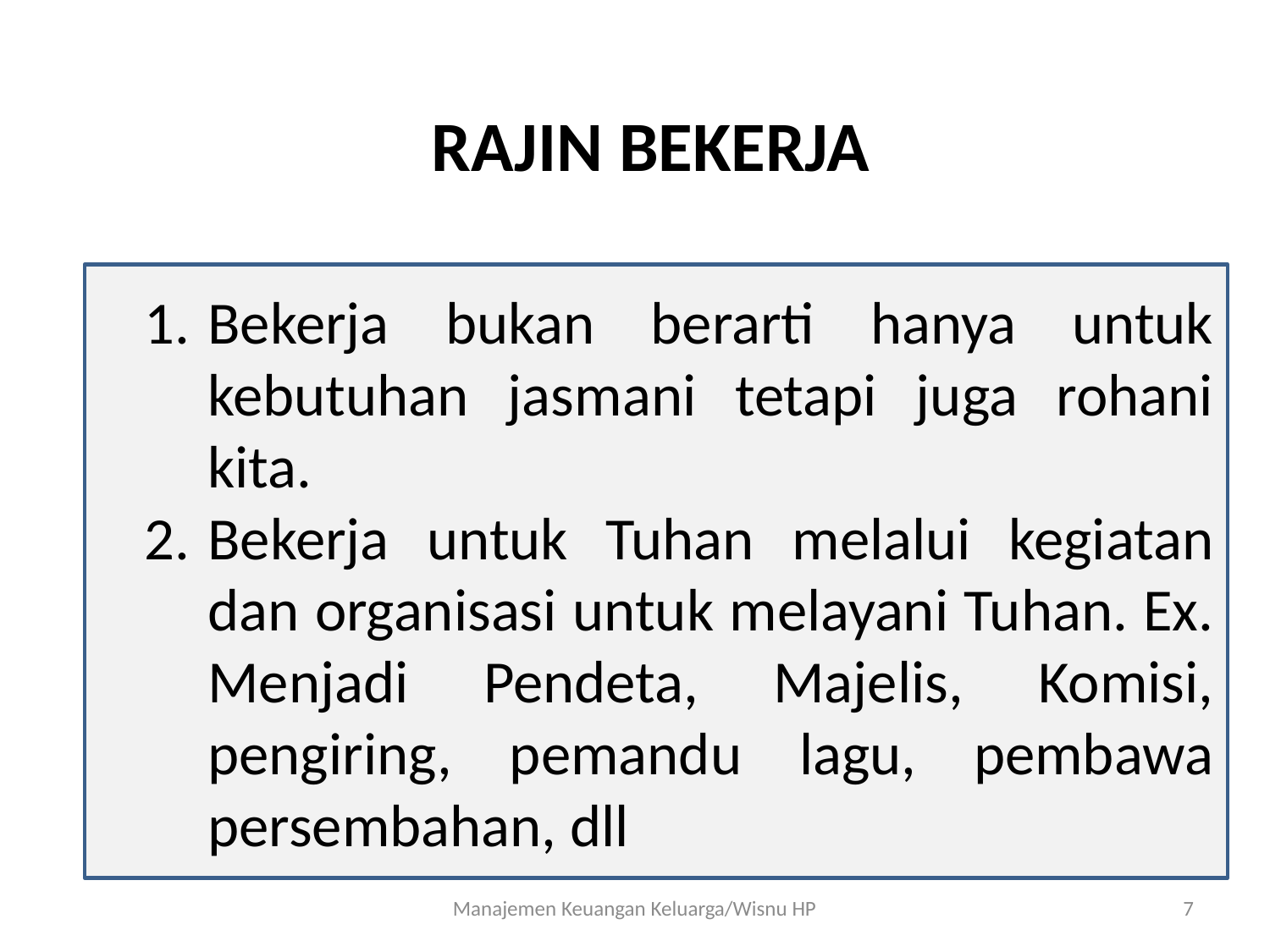

RAJIN BEKERJA

Bekerja bukan berarti hanya untuk kebutuhan jasmani tetapi juga rohani kita.
Bekerja untuk Tuhan melalui kegiatan dan organisasi untuk melayani Tuhan. Ex. Menjadi Pendeta, Majelis, Komisi, pengiring, pemandu lagu, pembawa persembahan, dll

Manajemen Keuangan Keluarga/Wisnu HP
7